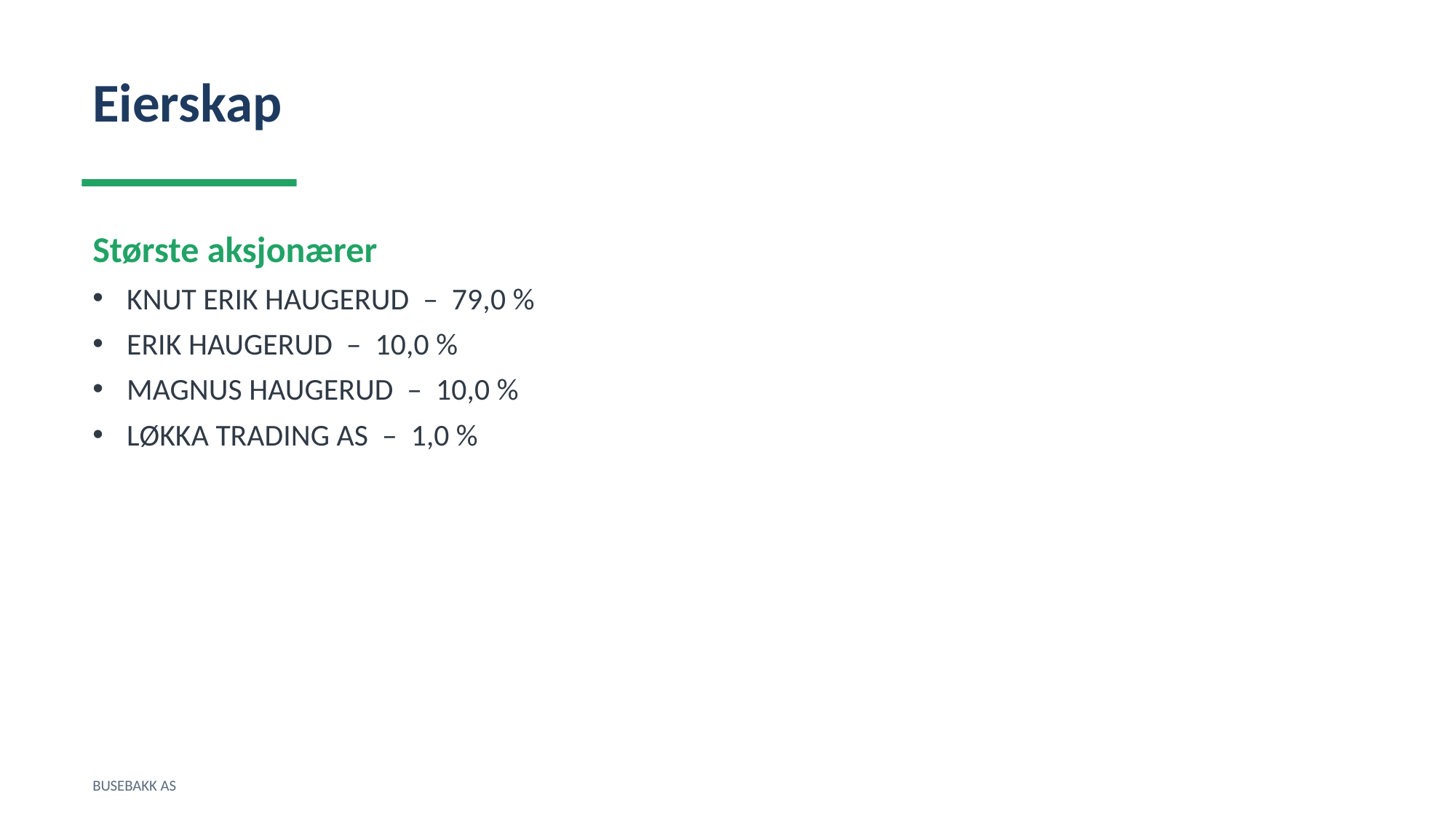

Eierskap

Største aksjonærer
KNUT ERIK HAUGERUD  –  79,0 %
ERIK HAUGERUD  –  10,0 %
MAGNUS HAUGERUD  –  10,0 %
LØKKA TRADING AS  –  1,0 %
BUSEBAKK AS